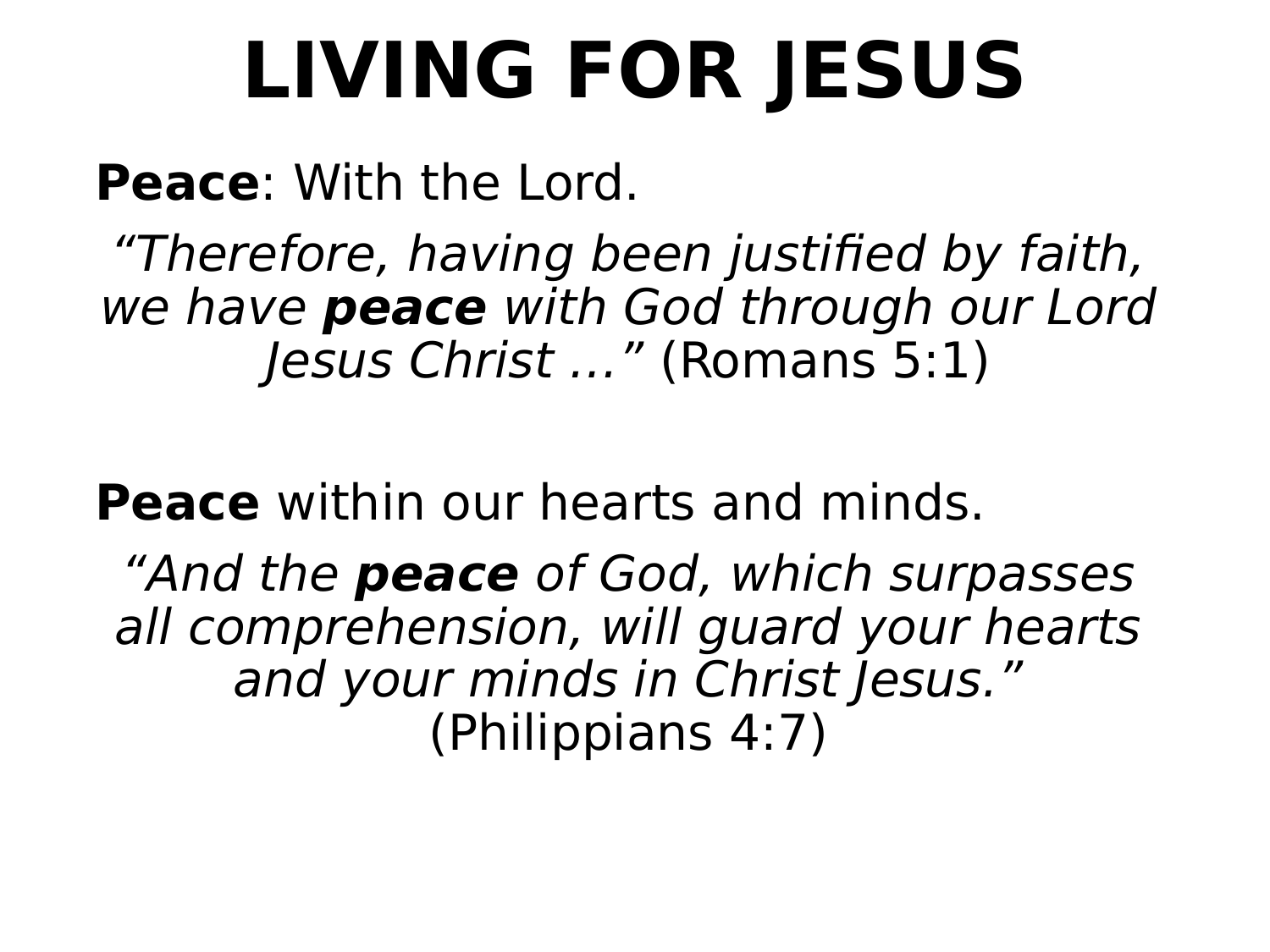

# LIVING FOR JESUS
Peace: With the Lord.
“Therefore, having been justified by faith, we have peace with God through our Lord Jesus Christ …” (Romans 5:1)

Peace within our hearts and minds.
“And the peace of God, which surpasses all comprehension, will guard your hearts and your minds in Christ Jesus.” (Philippians 4:7)